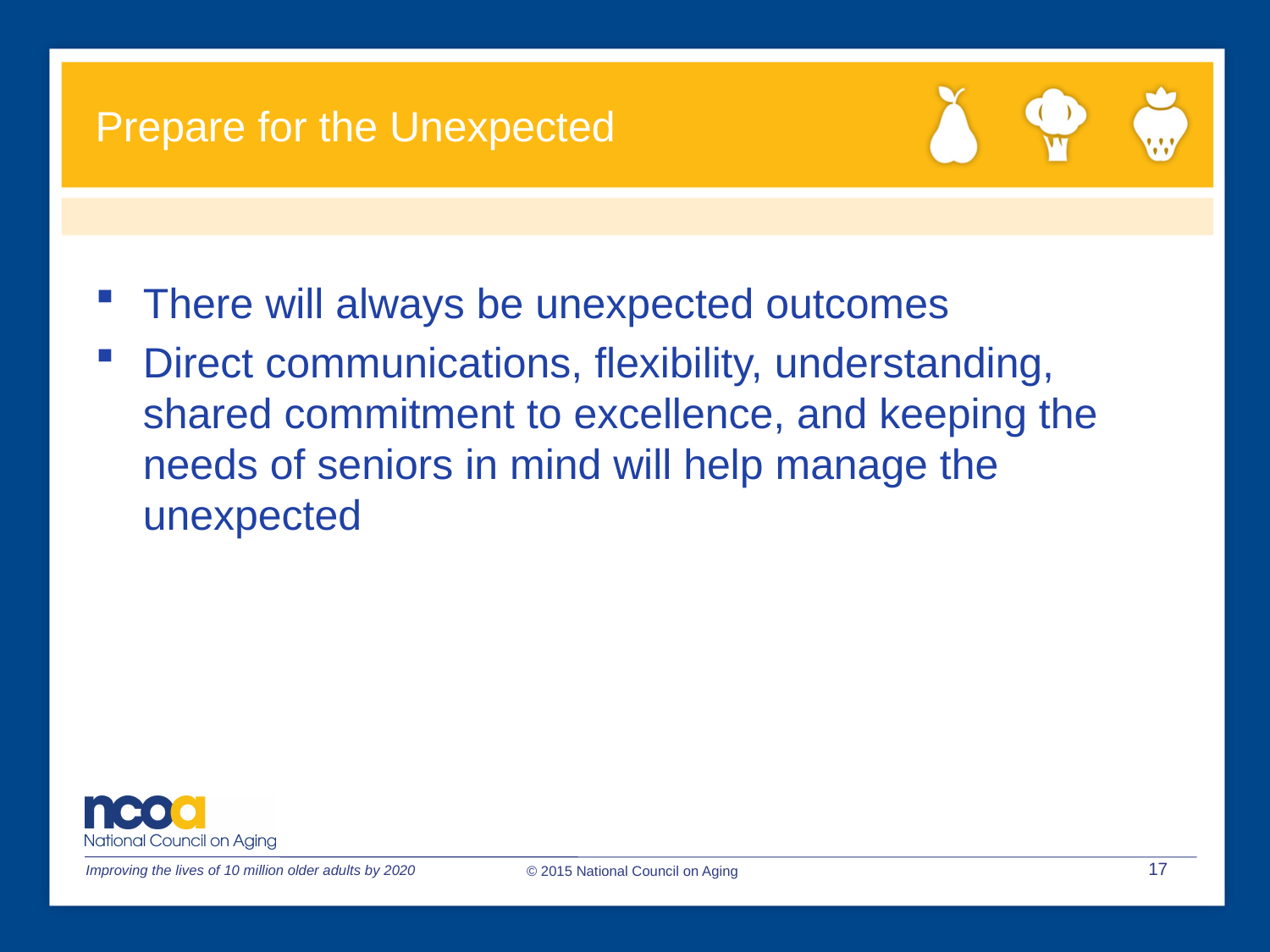

# Prepare for the Unexpected
There will always be unexpected outcomes
Direct communications, flexibility, understanding, shared commitment to excellence, and keeping the needs of seniors in mind will help manage the unexpected